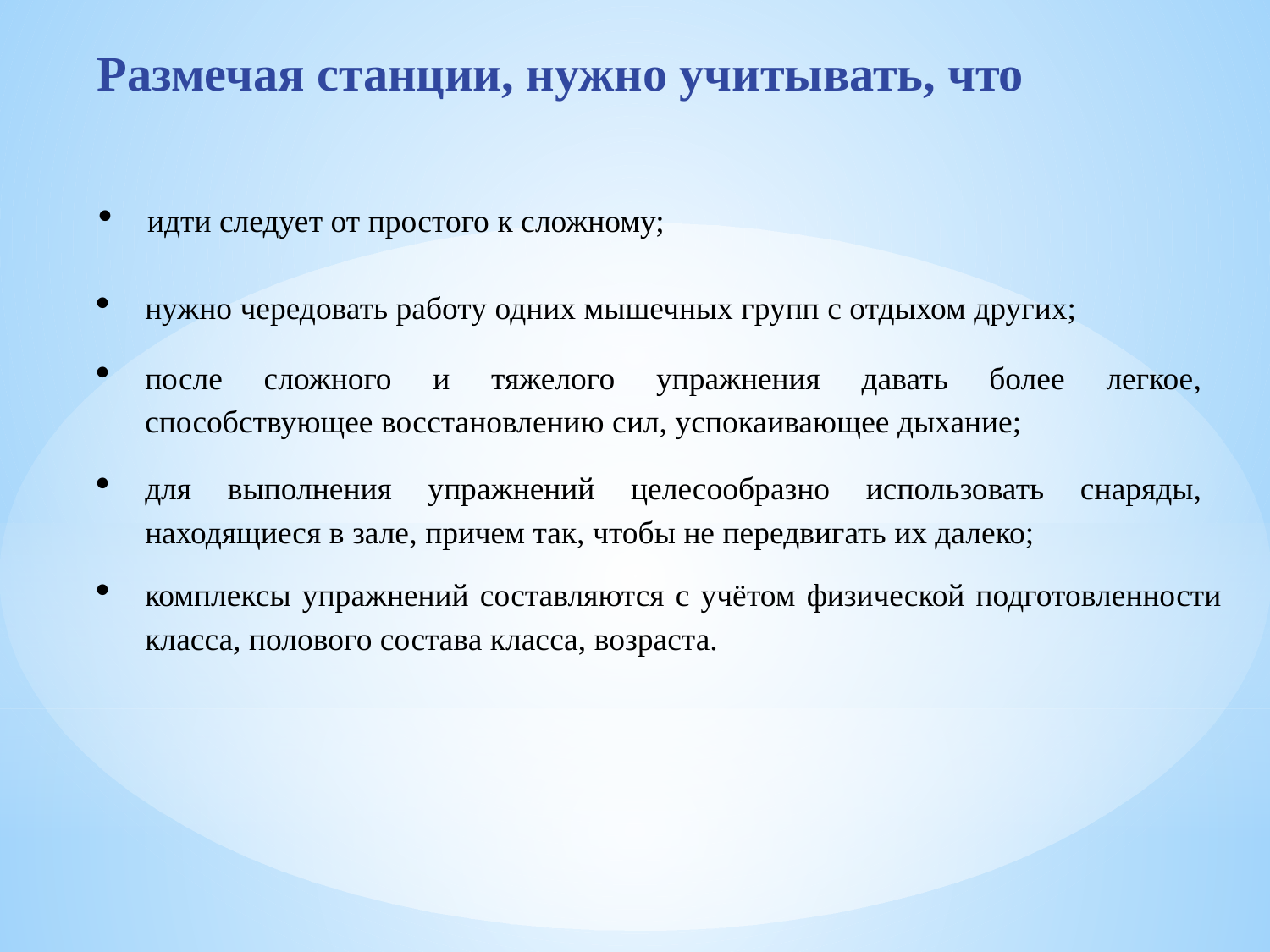

Размечая станции, нужно учитывать, что
идти следует от простого к сложному;
нужно чередовать работу одних мышечных групп с отдыхом других;
после сложного и тяжелого упражнения давать более легкое, способствующее восстановлению сил, успокаивающее дыхание;
для выполнения упражнений целесообразно использовать снаряды, находящиеся в зале, причем так, чтобы не передвигать их далеко;
комплексы упражнений составляются с учётом физической подготовленности класса, полового состава класса, возраста.